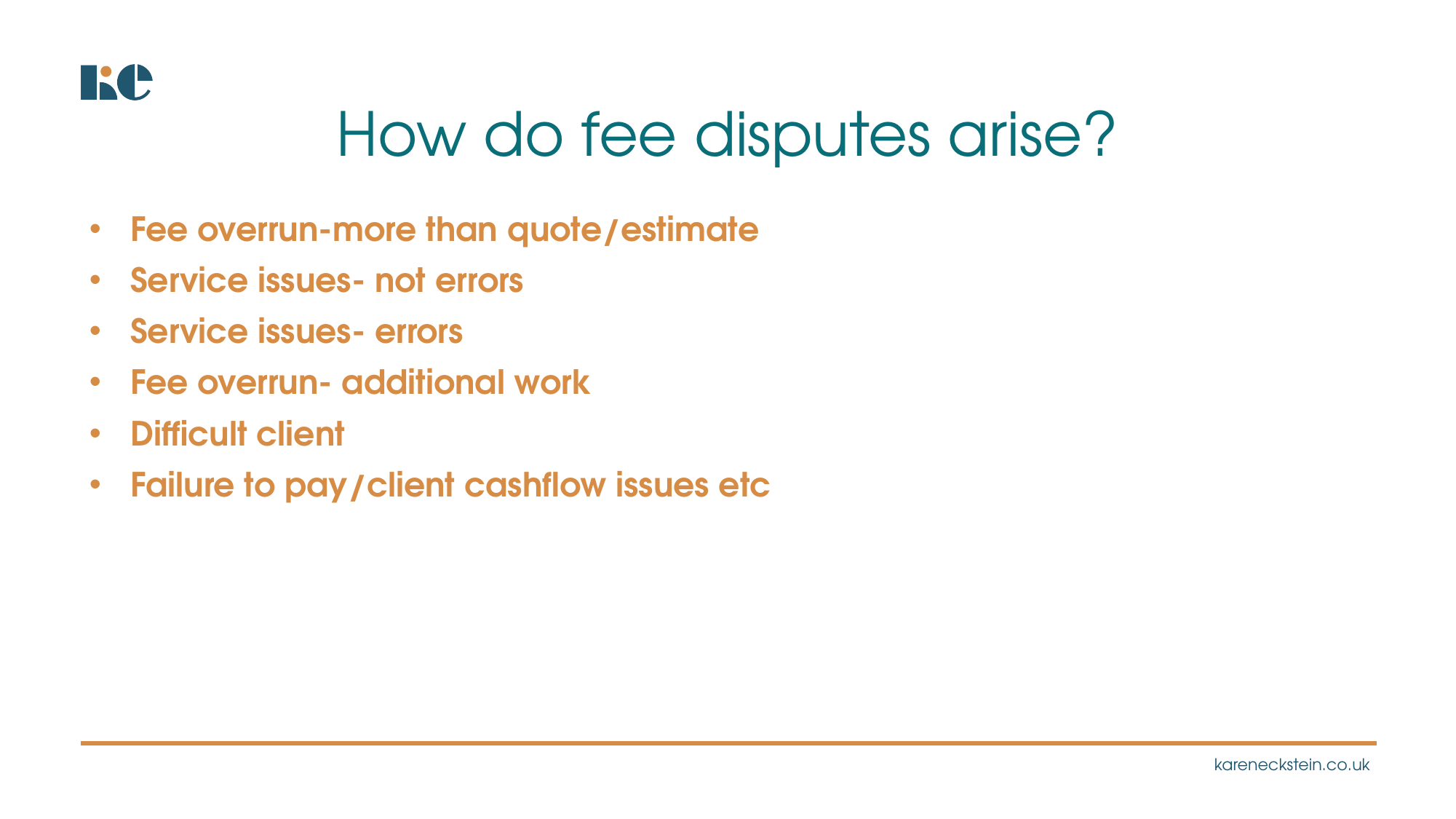

How do fee disputes arise?
Fee overrun-more than quote/estimate
Service issues- not errors
Service issues- errors
Fee overrun- additional work
Difficult client
Failure to pay/client cashflow issues etc